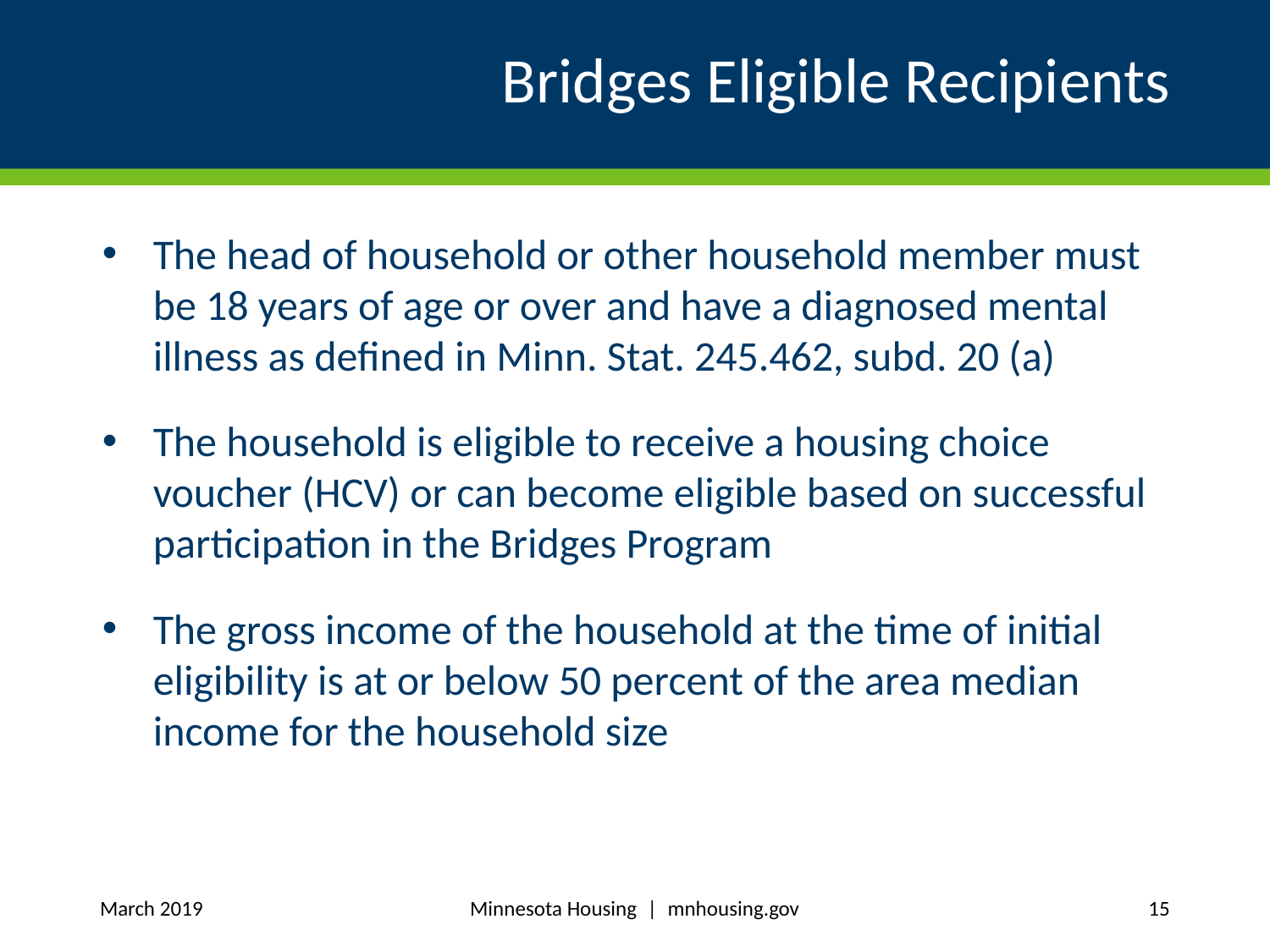

# Bridges Eligible Recipients
The head of household or other household member must be 18 years of age or over and have a diagnosed mental illness as defined in Minn. Stat. 245.462, subd. 20 (a)
The household is eligible to receive a housing choice voucher (HCV) or can become eligible based on successful participation in the Bridges Program
The gross income of the household at the time of initial eligibility is at or below 50 percent of the area median income for the household size

Minnesota Housing | mnhousing.gov
March 2019
15